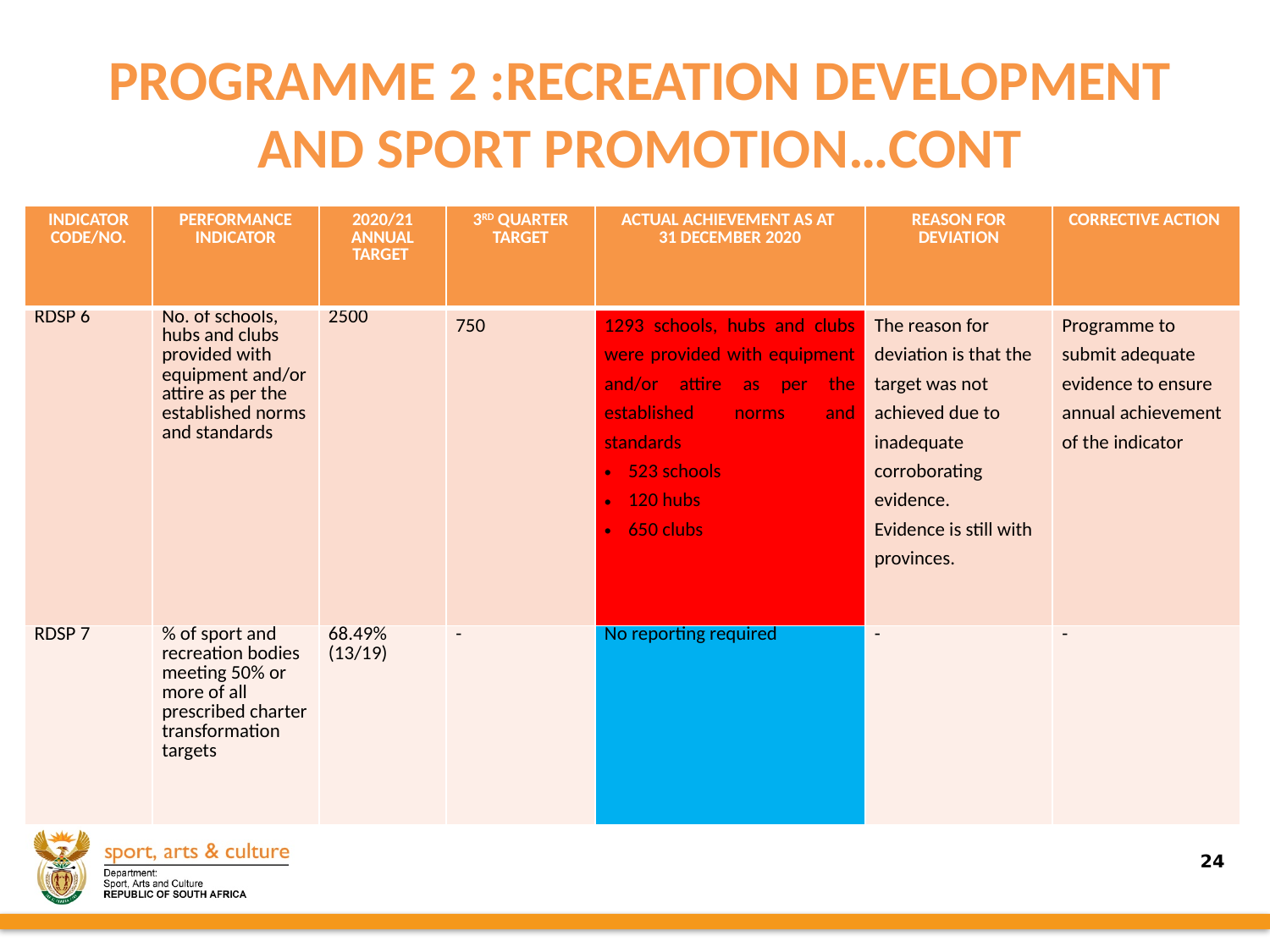

# PROGRAMME 2 :RECREATION DEVELOPMENT AND SPORT PROMOTION…CONT
| INDICATOR CODE/NO. | PERFORMANCE INDICATOR | 2020/21 ANNUAL TARGET | 3RD QUARTER TARGET | ACTUAL ACHIEVEMENT AS AT 31 DECEMBER 2020 | REASON FOR DEVIATION | CORRECTIVE ACTION |
| --- | --- | --- | --- | --- | --- | --- |
| RDSP 6 | No. of schools, hubs and clubs provided with equipment and/or attire as per the established norms and standards | 2500 | 750 | 1293 schools, hubs and clubs were provided with equipment and/or attire as per the established norms and standards 523 schools 120 hubs 650 clubs | The reason for deviation is that the target was not achieved due to inadequate corroborating evidence. Evidence is still with provinces. | Programme to submit adequate evidence to ensure annual achievement of the indicator |
| RDSP 7 | % of sport and recreation bodies meeting 50% or more of all prescribed charter transformation targets | 68.49% (13/19) | - | No reporting required | - | - |
24